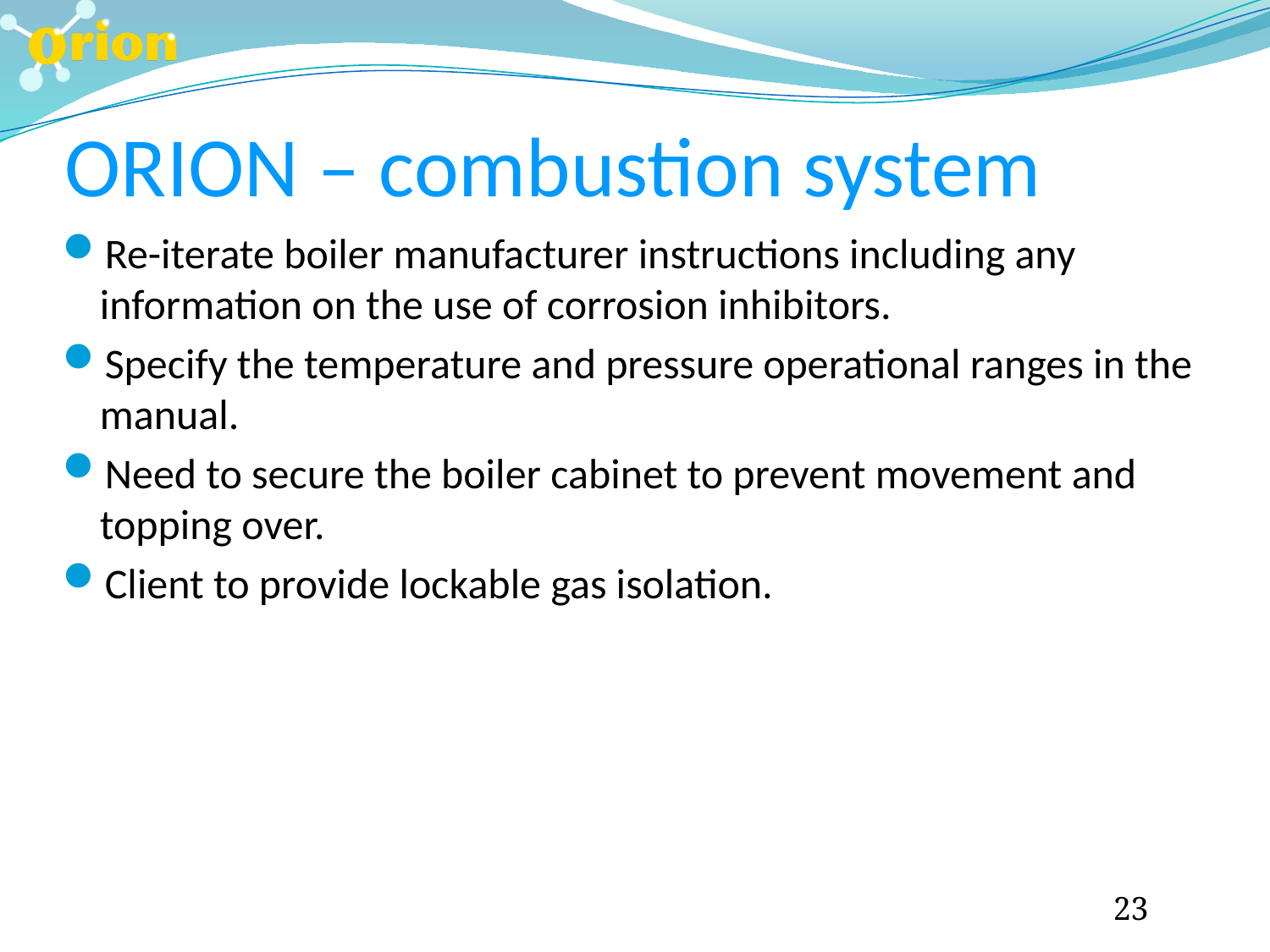

ORION – combustion system
Re-iterate boiler manufacturer instructions including any information on the use of corrosion inhibitors.
Specify the temperature and pressure operational ranges in the manual.
Need to secure the boiler cabinet to prevent movement and topping over.
Client to provide lockable gas isolation.
23